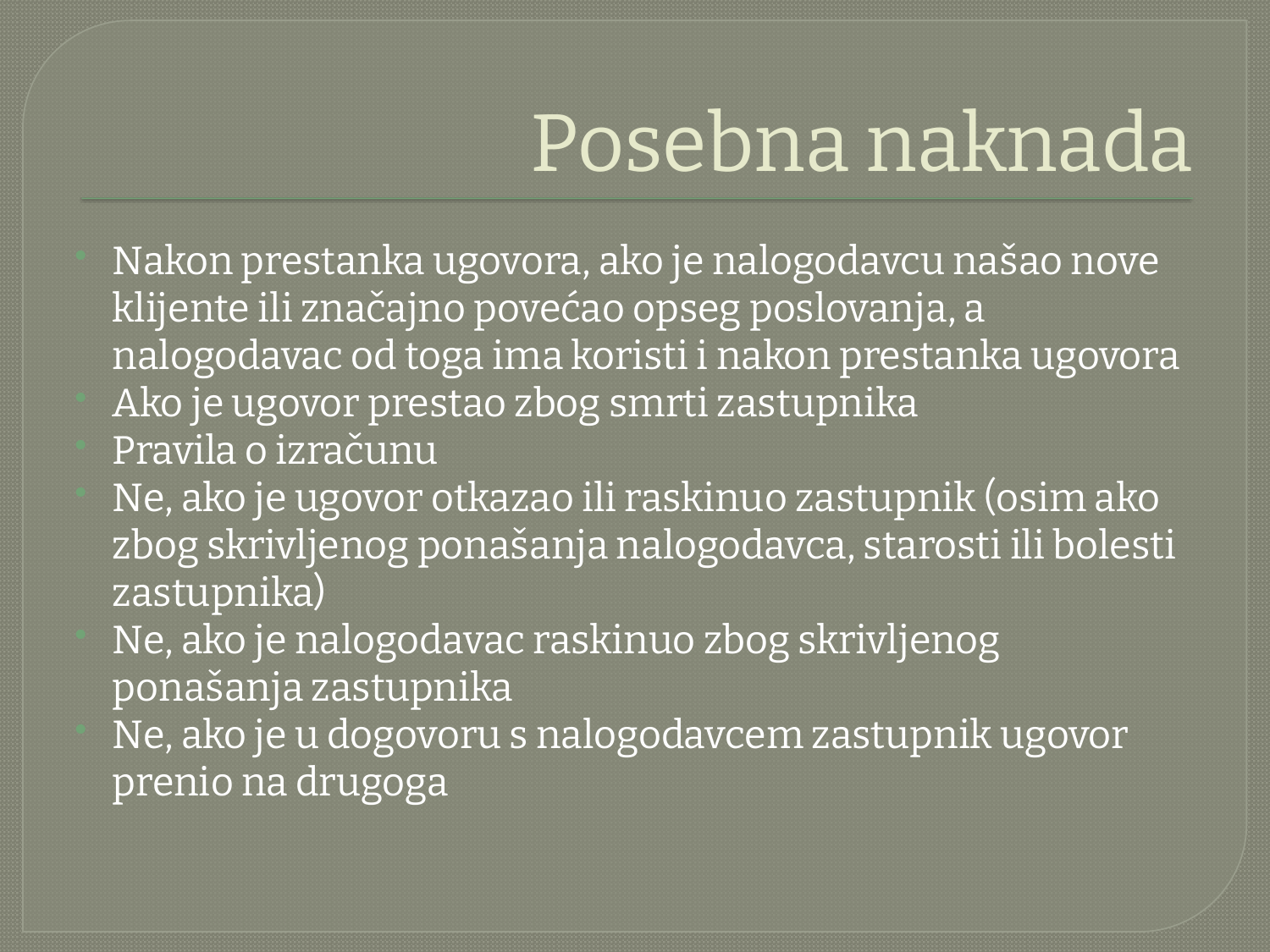

# Posebna naknada
Nakon prestanka ugovora, ako je nalogodavcu našao nove klijente ili značajno povećao opseg poslovanja, a nalogodavac od toga ima koristi i nakon prestanka ugovora
Ako je ugovor prestao zbog smrti zastupnika
Pravila o izračunu
Ne, ako je ugovor otkazao ili raskinuo zastupnik (osim ako zbog skrivljenog ponašanja nalogodavca, starosti ili bolesti zastupnika)
Ne, ako je nalogodavac raskinuo zbog skrivljenog ponašanja zastupnika
Ne, ako je u dogovoru s nalogodavcem zastupnik ugovor prenio na drugoga